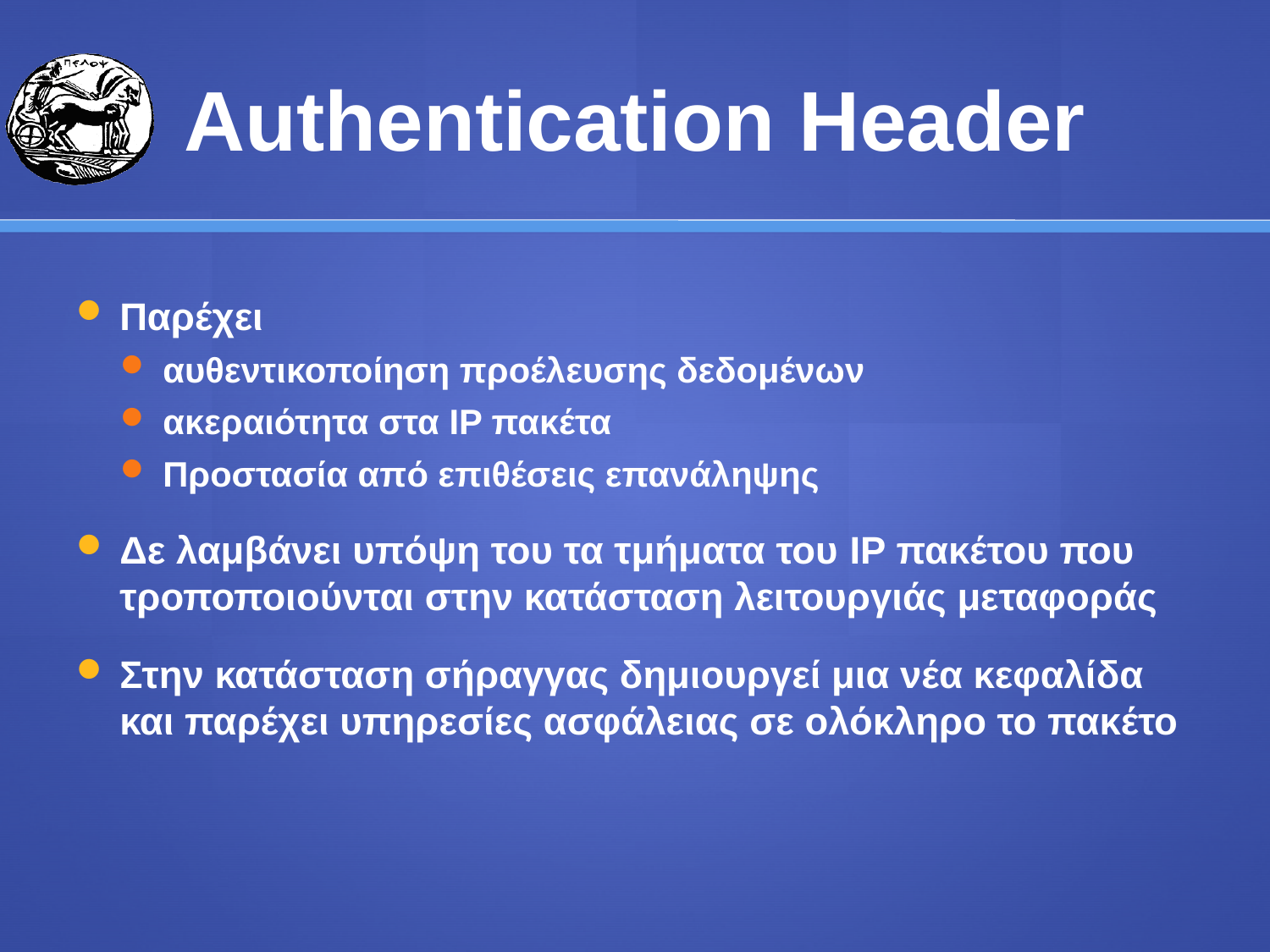

# Authentication Header
Παρέχει
αυθεντικοποίηση προέλευσης δεδομένων
ακεραιότητα στα IP πακέτα
Προστασία από επιθέσεις επανάληψης
Δε λαμβάνει υπόψη του τα τμήματα του IP πακέτου που τροποποιούνται στην κατάσταση λειτουργιάς μεταφοράς
Στην κατάσταση σήραγγας δημιουργεί μια νέα κεφαλίδα και παρέχει υπηρεσίες ασφάλειας σε ολόκληρο το πακέτο